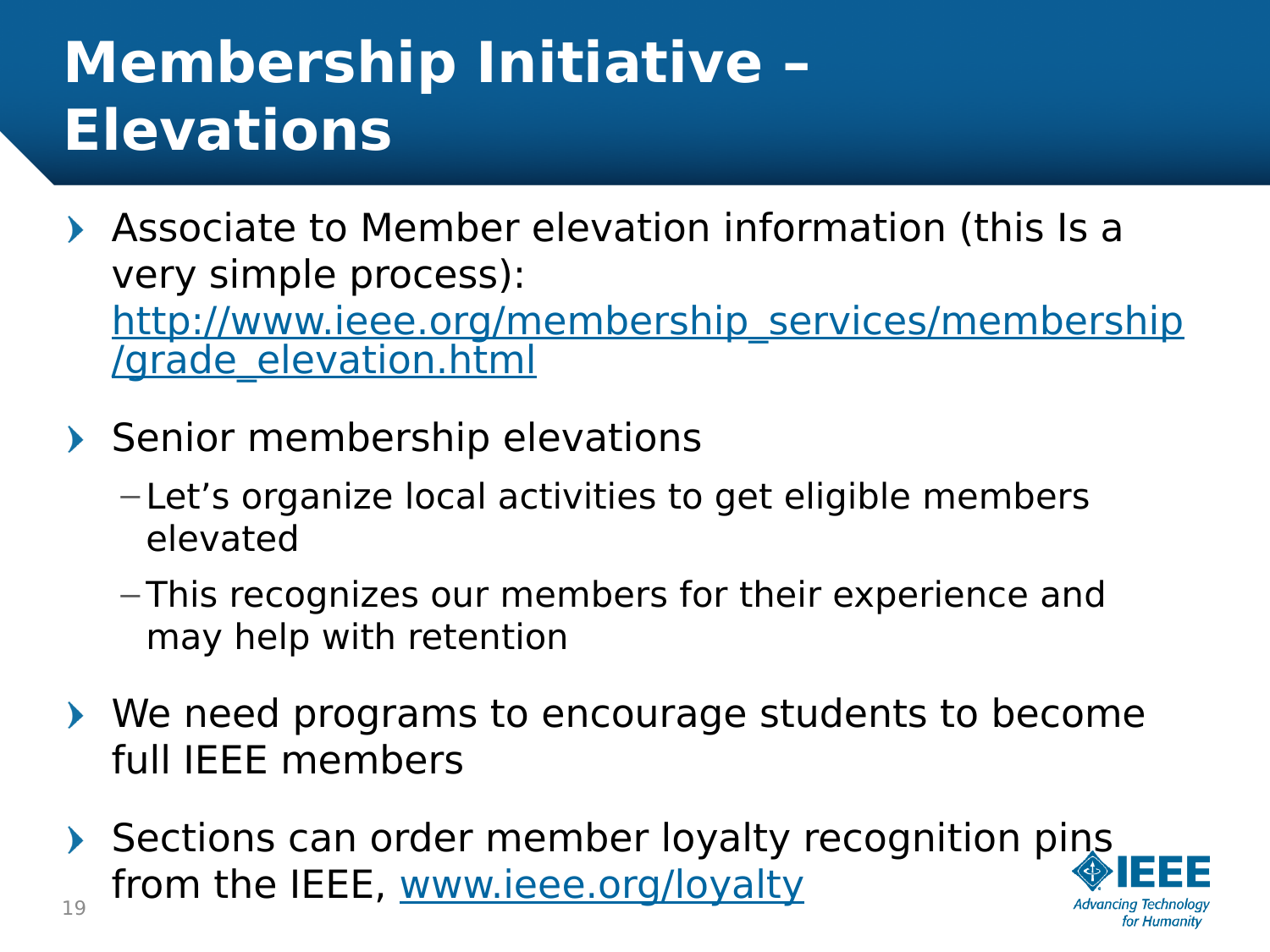

# Membership Initiative – Elevations
Associate to Member elevation information (this Is a very simple process):  http://www.ieee.org/membership_services/membership/grade_elevation.html
Senior membership elevations
Let’s organize local activities to get eligible members elevated
This recognizes our members for their experience and may help with retention
We need programs to encourage students to become full IEEE members
Sections can order member loyalty recognition pins from the IEEE, www.ieee.org/loyalty
19